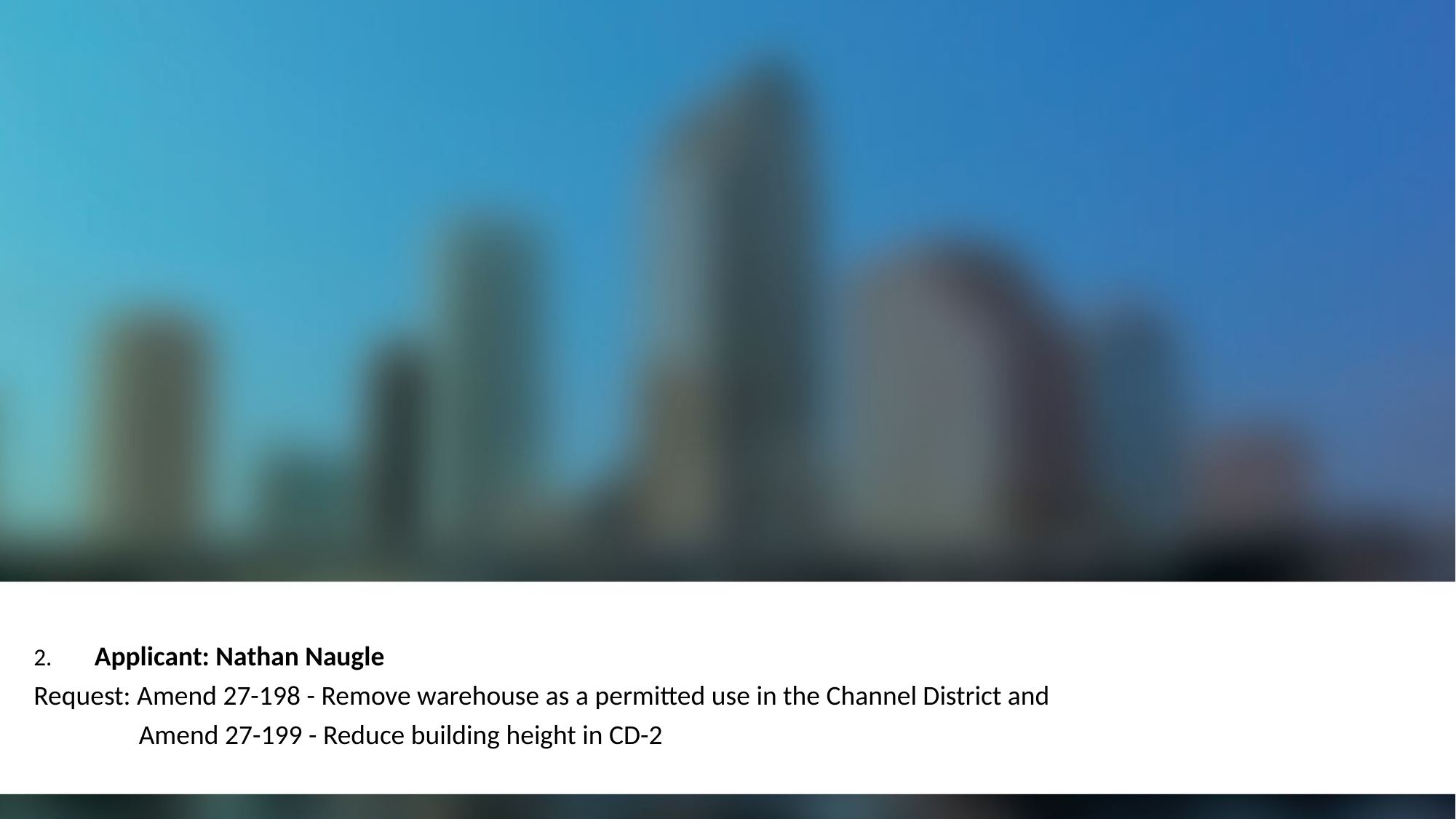

2. 	Applicant: Nathan Naugle
Request: Amend 27-198 - Remove warehouse as a permitted use in the Channel District and
                 Amend 27-199 - Reduce building height in CD-2